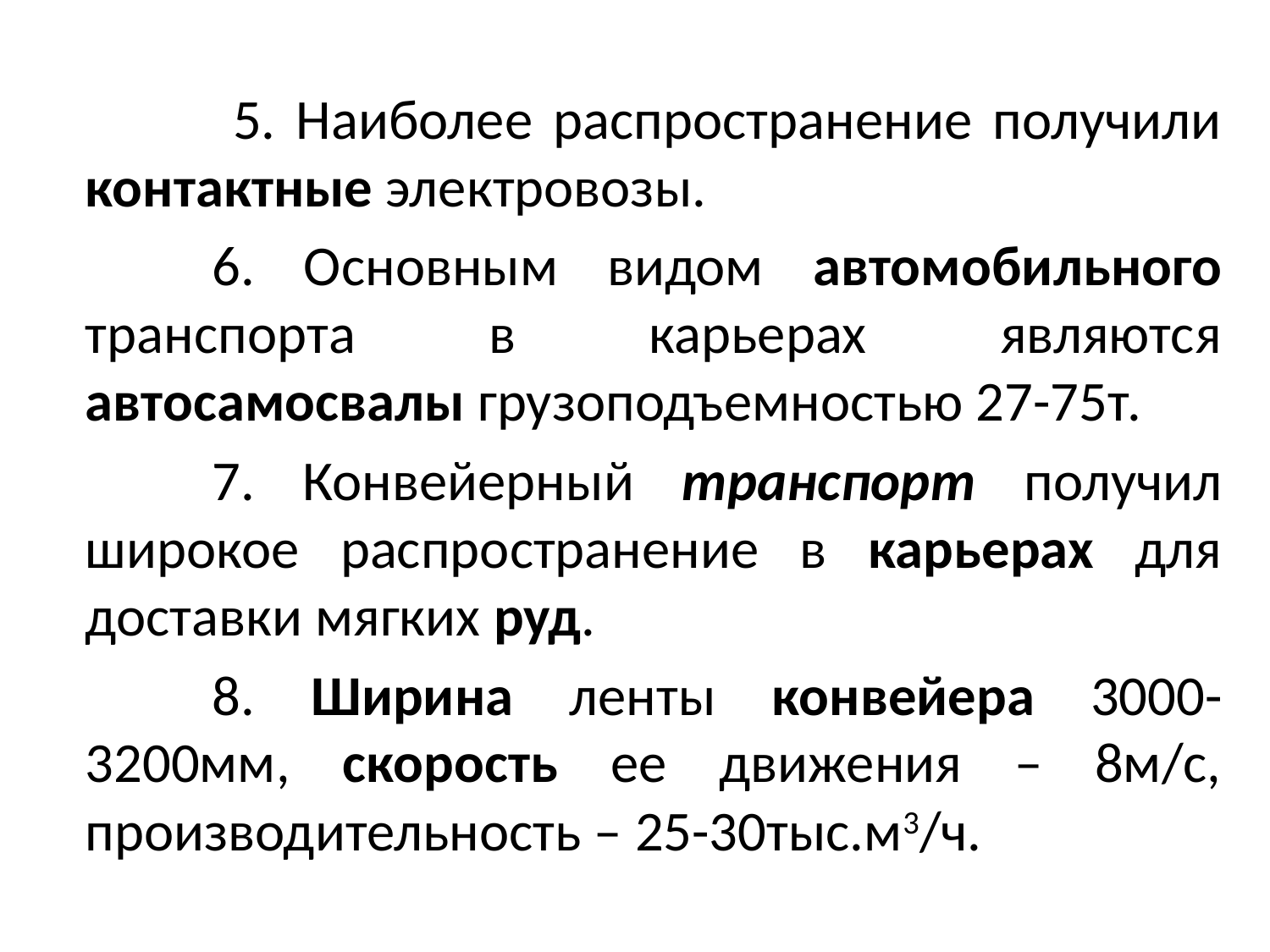

5. Наиболее распространение получили контактные электровозы.
		6. Основным видом автомобильного транспорта в карьерах являются автосамосвалы грузоподъемностью 27-75т.
		7. Конвейерный транспорт получил широкое распространение в карьерах для доставки мягких руд.
		8. Ширина ленты конвейера 3000-3200мм, скорость ее движения – 8м/с, производительность – 25-30тыс.м3/ч.